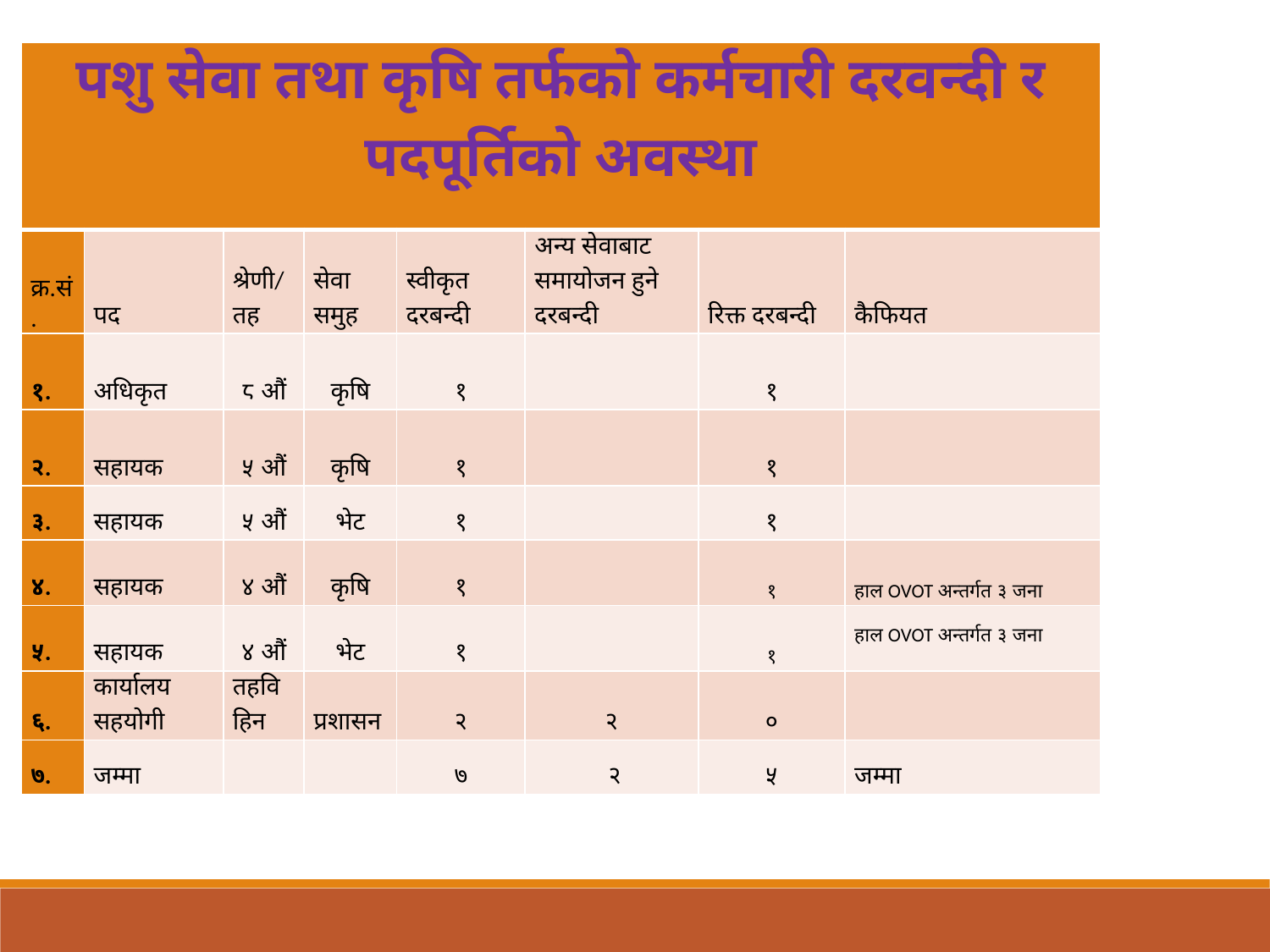

| पशु सेवा तथा कृषि तर्फको कर्मचारी दरवन्दी र पदपूर्तिको अवस्था |  |  |  |  |  |  |  |
| --- | --- | --- | --- | --- | --- | --- | --- |
| क्र.सं. | पद | श्रेणी/तह | सेवा समुह | स्वीकृत दरबन्दी | अन्य सेवाबाट समायोजन हुने दरबन्दी | रिक्त दरबन्दी | कैफियत |
| १. | अधिकृत | ८ औं | कृषि | १ |  | १ |  |
| २. | सहायक | ५ औं | कृषि | १ |  | १ |  |
| ३. | सहायक | ५ औं | भेट | १ |  | १ |  |
| ४. | सहायक | ४ औं | कृषि | १ |  | १ | हाल OVOT अन्तर्गत ३ जना |
| ५. | सहायक | ४ औं | भेट | १ |  | १ | हाल OVOT अन्तर्गत ३ जना |
| ६. | कार्यालय सहयोगी | तहविहिन | प्रशासन | २ | २ | ० |  |
| ७. | जम्मा |  |  | ७ | २ | ५ | जम्मा |